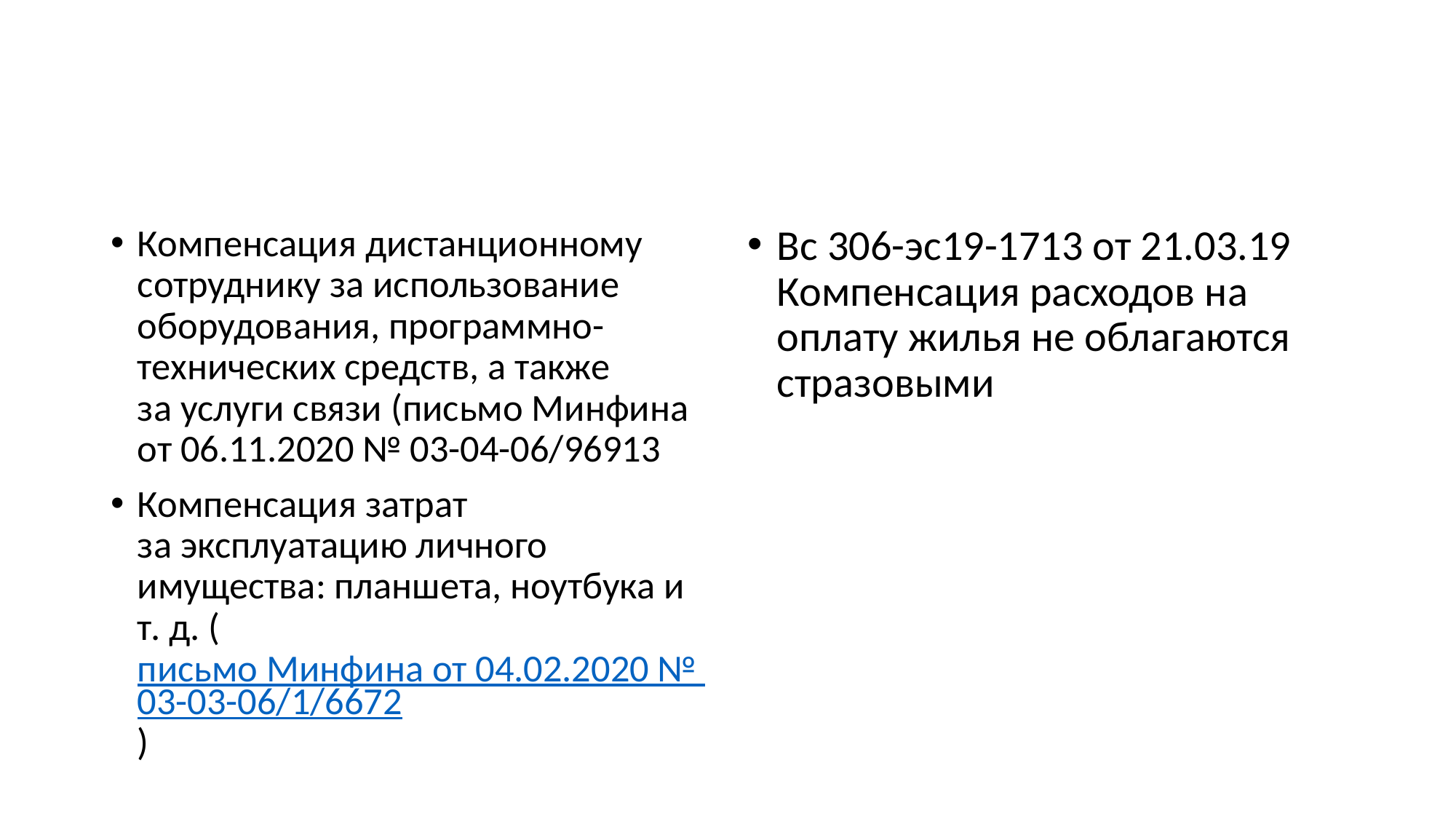

#
Компенсация дистанционному сотруднику за использование оборудования, программно-технических средств, а также за услуги связи (письмо Минфина от 06.11.2020 № 03-04-06/96913
Компенсация затрат за эксплуатацию личного имущества: планшета, ноутбука и т. д. (письмо Минфина от 04.02.2020 № 03-03-06/1/6672)

Вс 306-эс19-1713 от 21.03.19
Компенсация расходов на оплату жилья не облагаются стразовыми